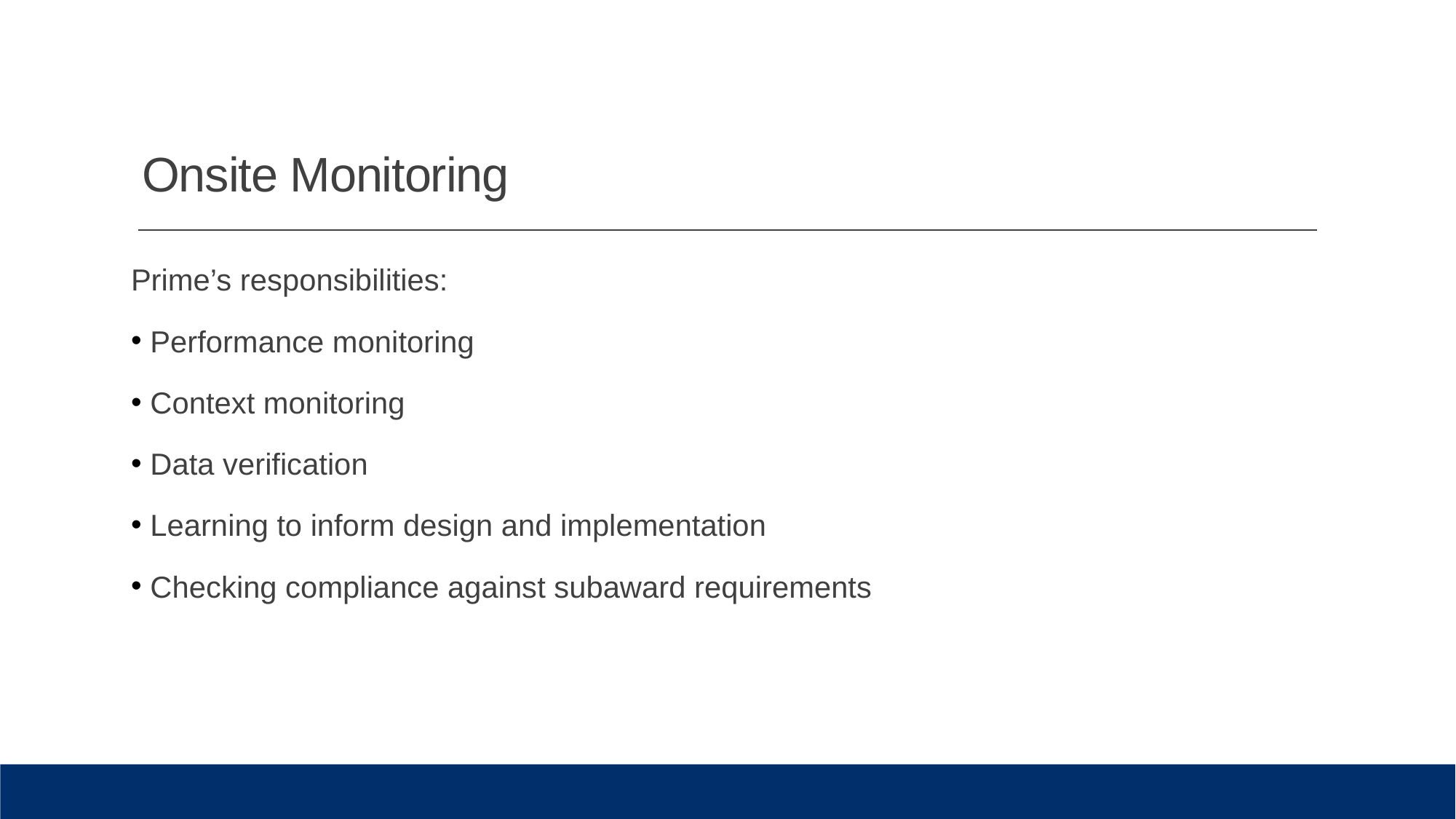

# Onsite Monitoring
Prime’s responsibilities:
 Performance monitoring
 Context monitoring
 Data verification
 Learning to inform design and implementation
 Checking compliance against subaward requirements